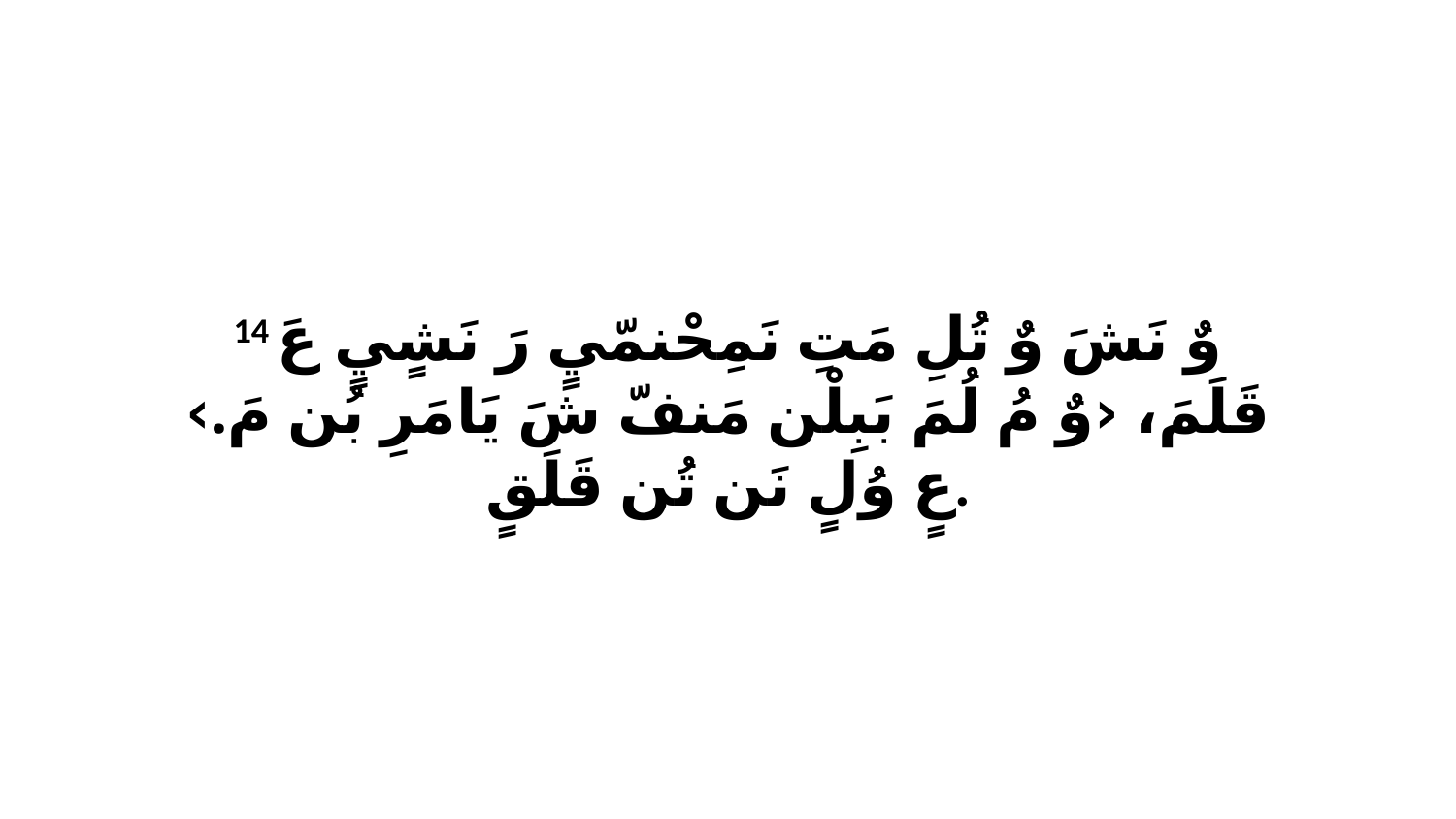

14 وٌ نَشَ وٌ تُلِ مَتِ نَمِحْنمّيٍ رَ نَشٍيٍ عَ قَلَمَ، ‹وٌ مُ لُمَ بَبِلْن مَنفّ شَ يَامَرِ بُن مَ.› عٍ وُلٍ نَن تُن قَلَقٍ.